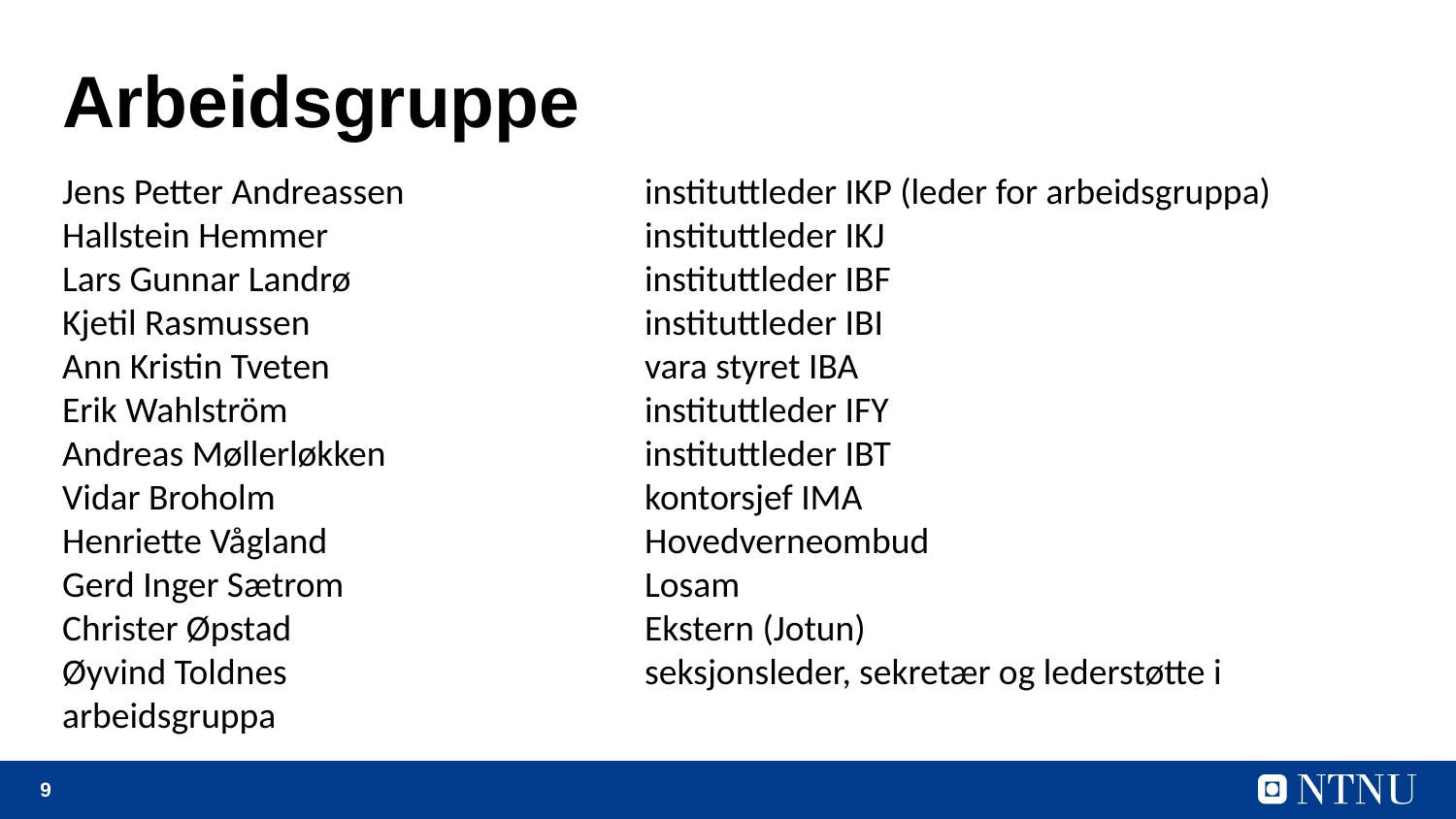

# Arbeidsgruppe
Jens Petter Andreassen		instituttleder IKP (leder for arbeidsgruppa)
Hallstein Hemmer			instituttleder IKJ
Lars Gunnar Landrø 		instituttleder IBF
Kjetil Rasmussen 			instituttleder IBI
Ann Kristin Tveten 			vara styret IBA
Erik Wahlström 			instituttleder IFY
Andreas Møllerløkken 		instituttleder IBT
Vidar Broholm 			kontorsjef IMA
Henriette Vågland 			Hovedverneombud
Gerd Inger Sætrom			Losam
Christer Øpstad			Ekstern (Jotun)
Øyvind Toldnes 			seksjonsleder, sekretær og lederstøtte i arbeidsgruppa